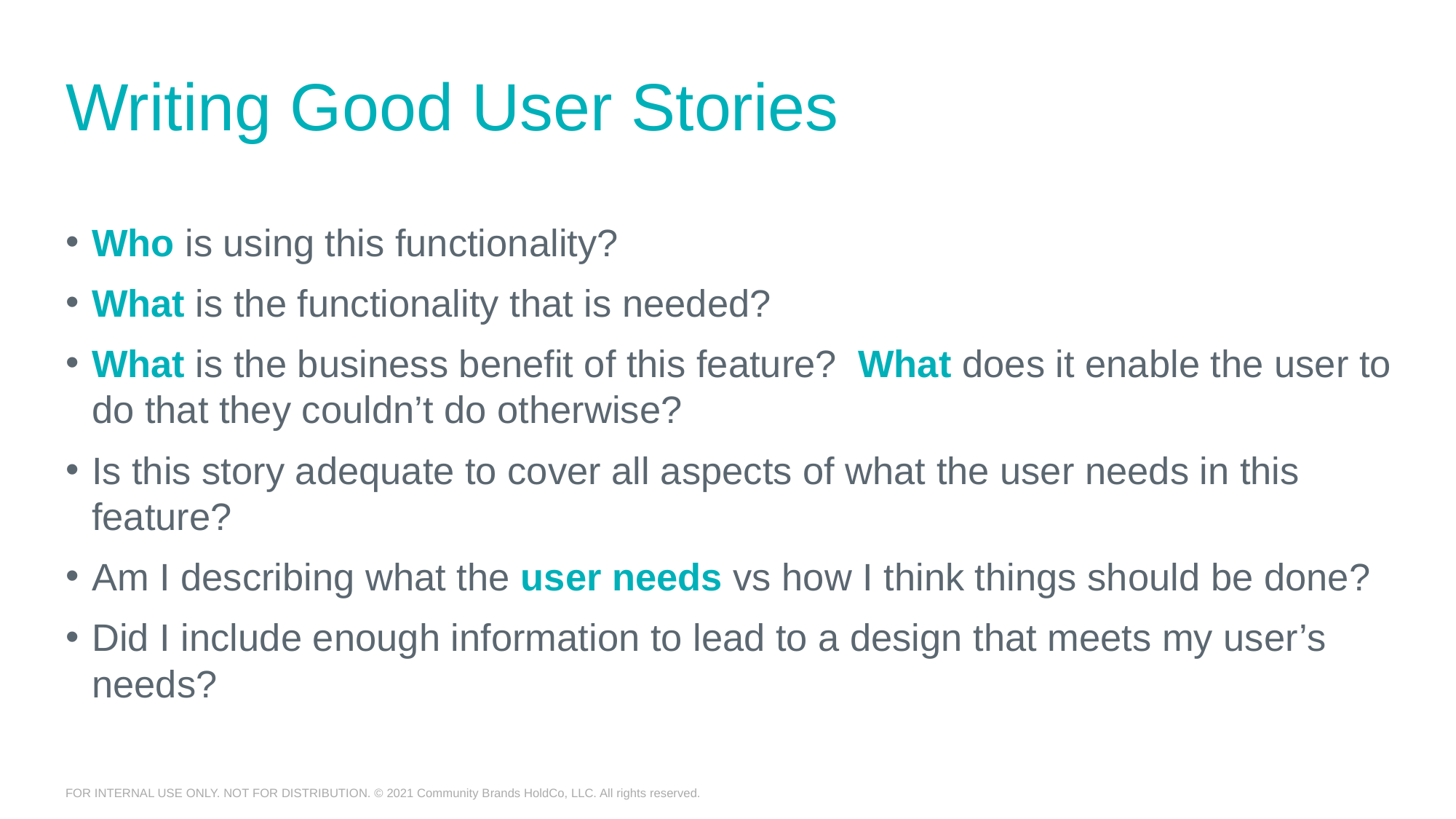

# Writing Good User Stories
Who is using this functionality?
What is the functionality that is needed?
What is the business benefit of this feature?  What does it enable the user to do that they couldn’t do otherwise?
Is this story adequate to cover all aspects of what the user needs in this feature?
Am I describing what the user needs vs how I think things should be done?
Did I include enough information to lead to a design that meets my user’s needs?
FOR INTERNAL USE ONLY. NOT FOR DISTRIBUTION. © 2021 Community Brands HoldCo, LLC. All rights reserved.